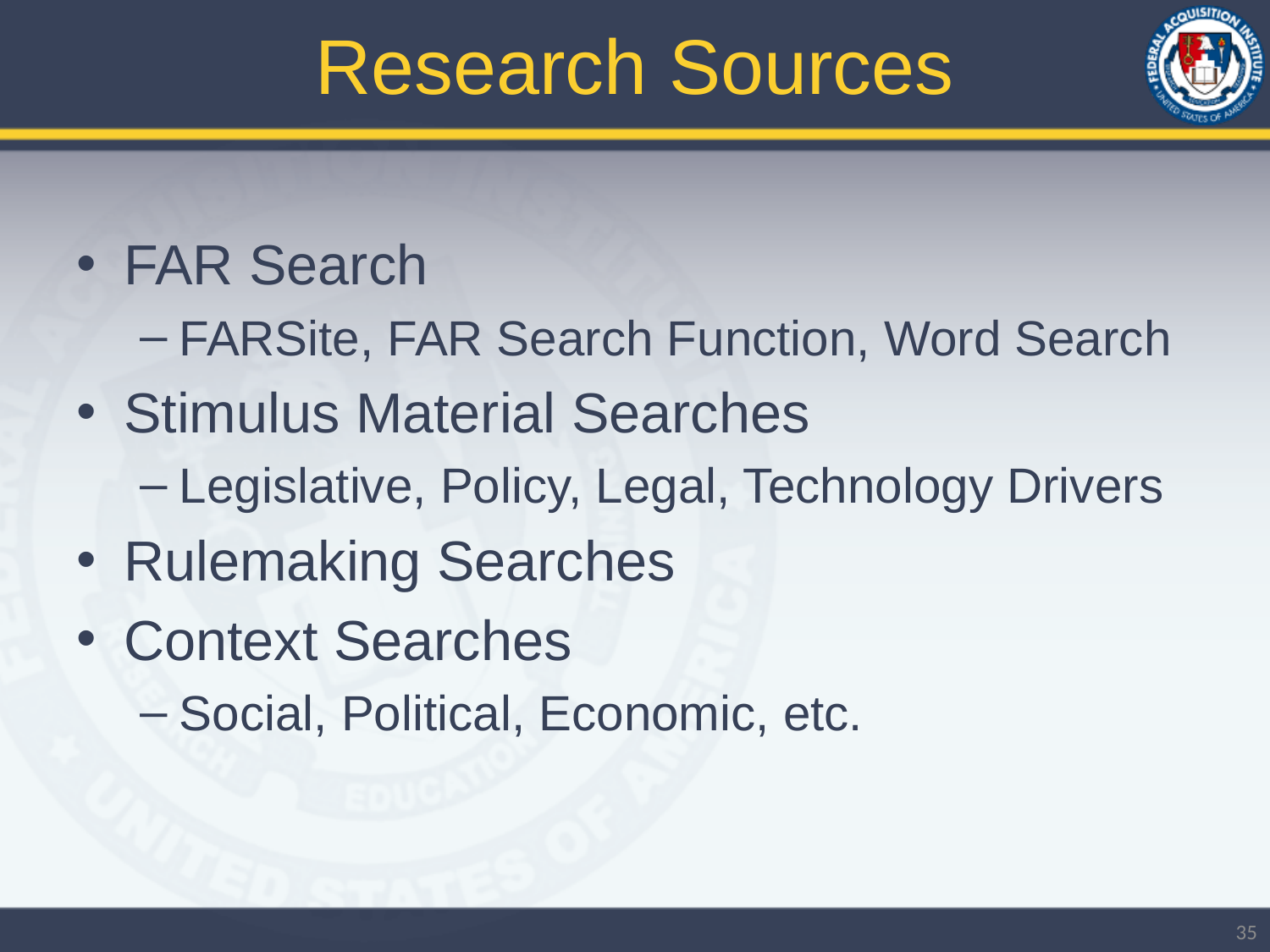

# Research Sources
FAR Search
FARSite, FAR Search Function, Word Search
Stimulus Material Searches
Legislative, Policy, Legal, Technology Drivers
Rulemaking Searches
Context Searches
Social, Political, Economic, etc.

35